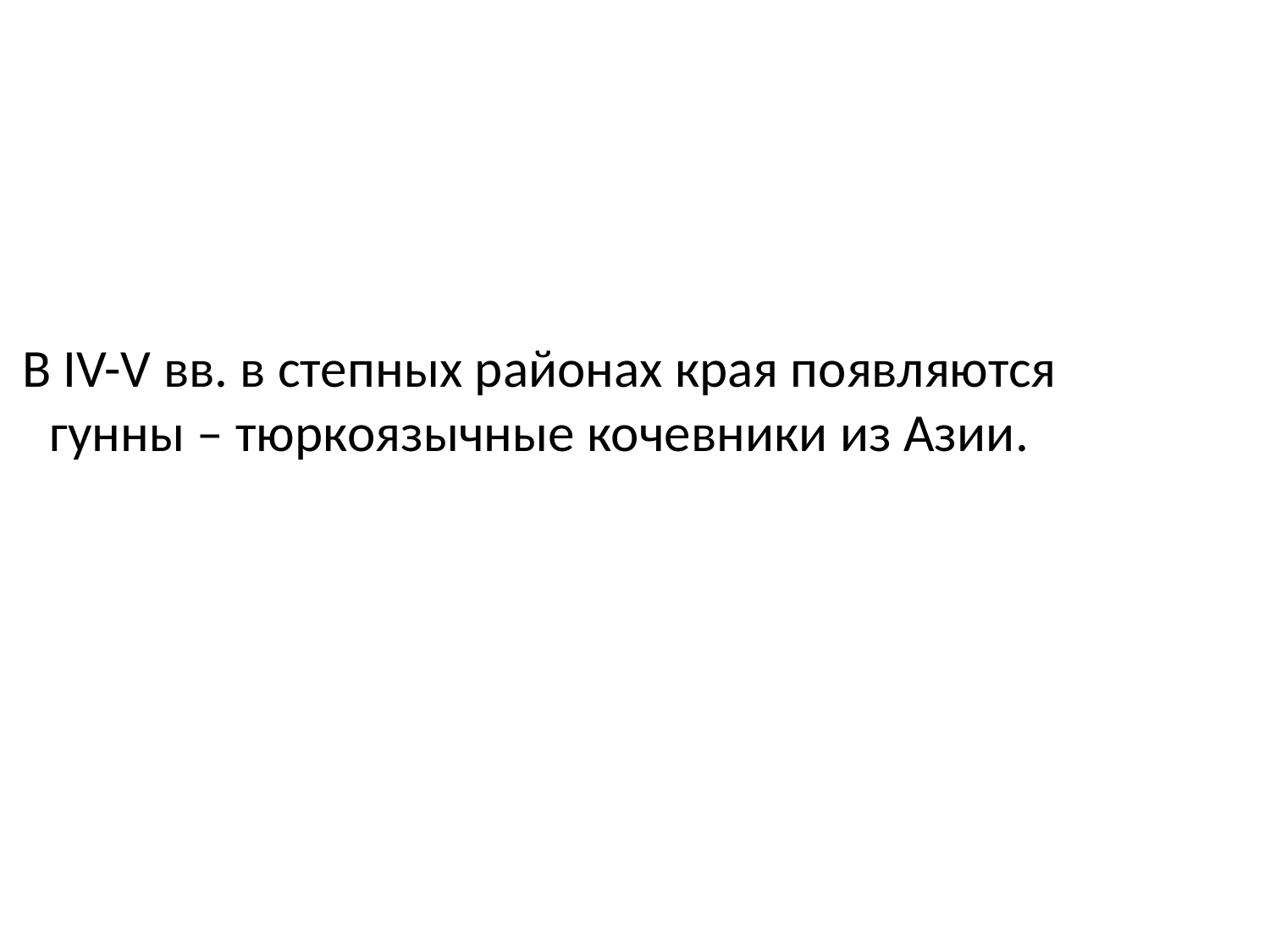

В IV-V вв. в степных районах края появляются гунны – тюркоязычные кочевники из Азии.